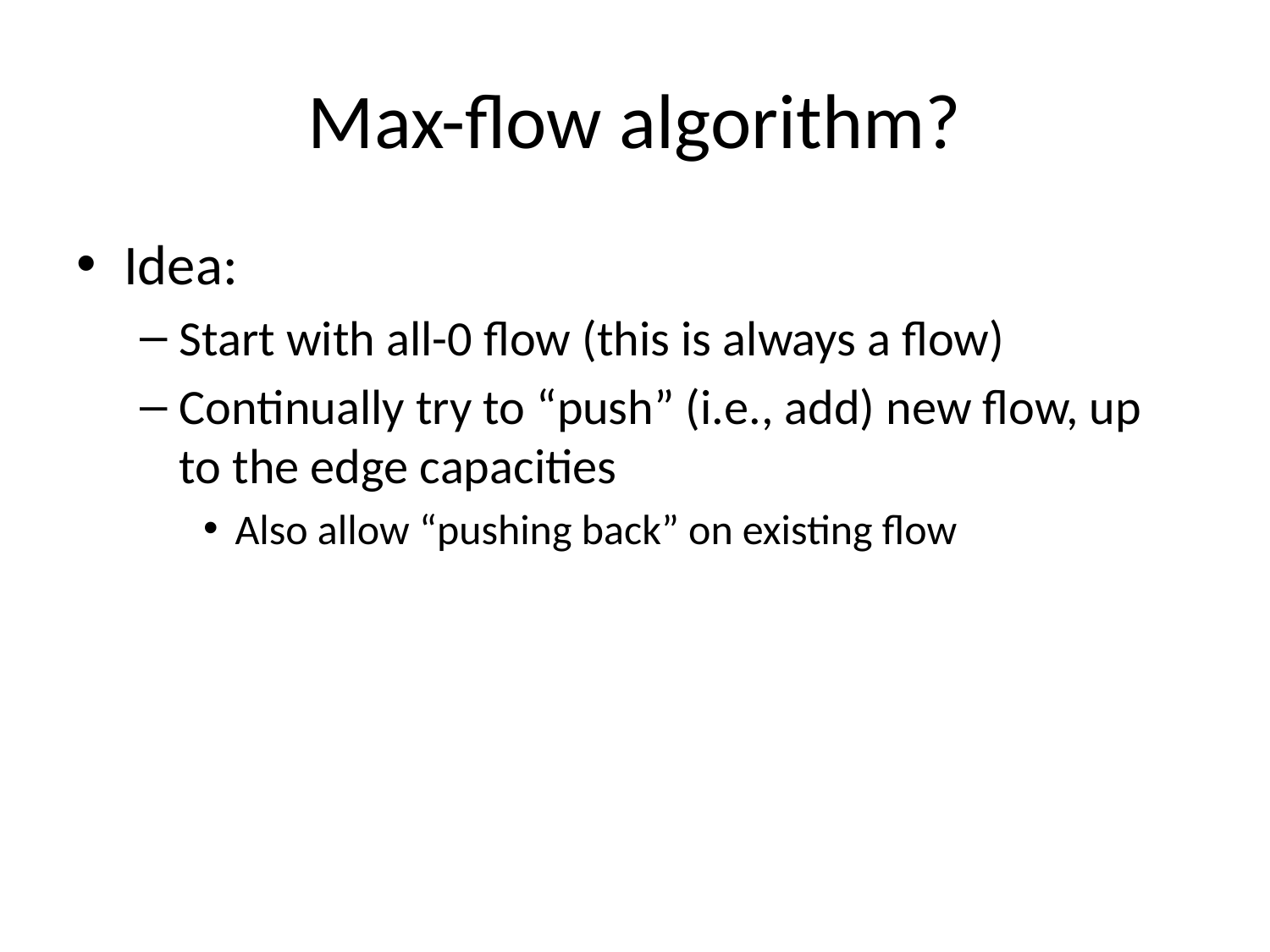

# Max-flow algorithm?
Idea:
Start with all-0 flow (this is always a flow)
Continually try to “push” (i.e., add) new flow, up to the edge capacities
Also allow “pushing back” on existing flow